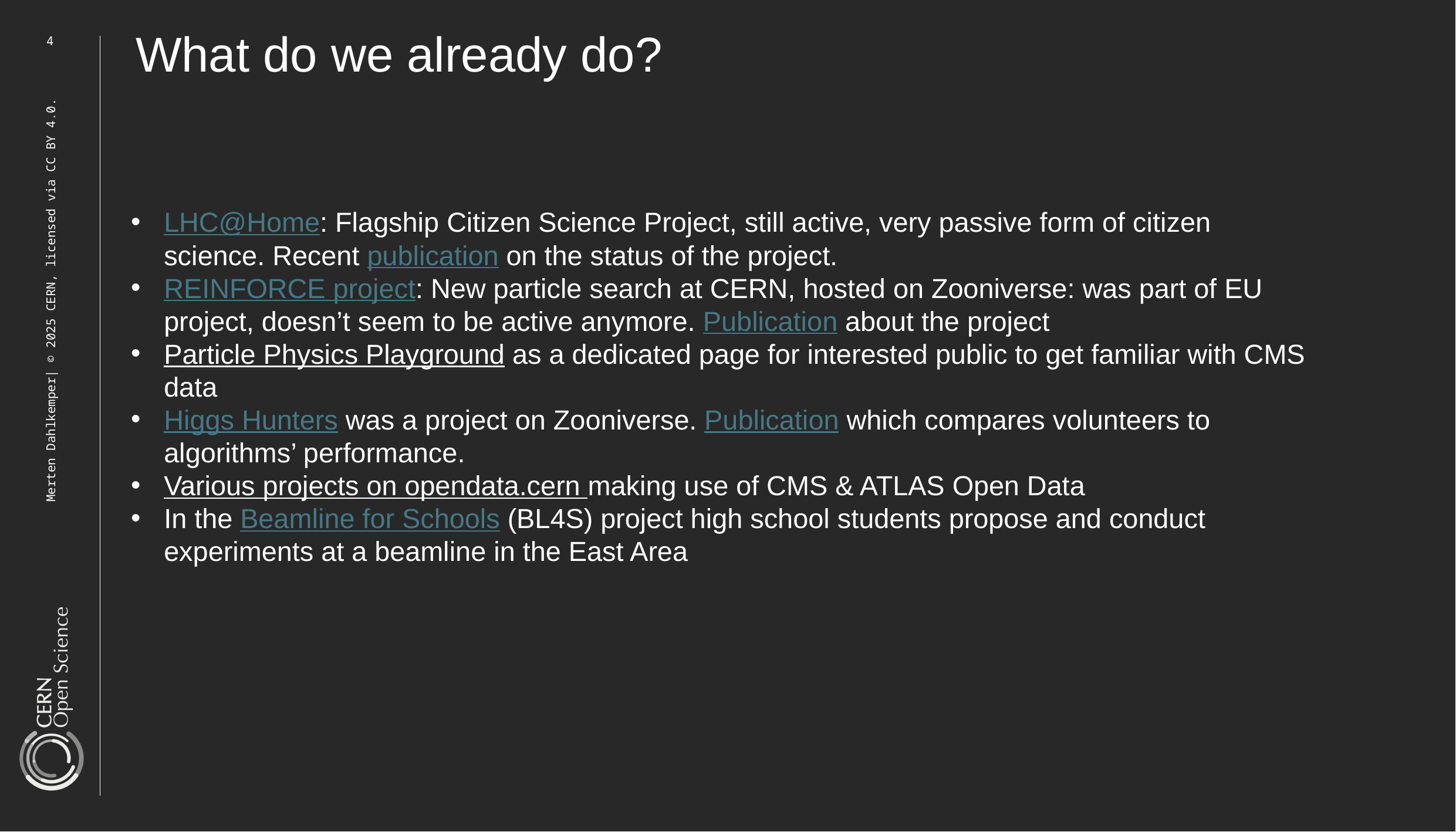

4
What do we already do?

LHC@Home: Flagship Citizen Science Project, still active, very passive form of citizen science. Recent publication on the status of the project.
REINFORCE project: New particle search at CERN, hosted on Zooniverse: was part of EU project, doesn’t seem to be active anymore. Publication about the project
Particle Physics Playground as a dedicated page for interested public to get familiar with CMS data
Higgs Hunters was a project on Zooniverse. Publication which compares volunteers to algorithms’ performance.
Various projects on opendata.cern making use of CMS & ATLAS Open Data
In the Beamline for Schools (BL4S) project high school students propose and conduct experiments at a beamline in the East Area